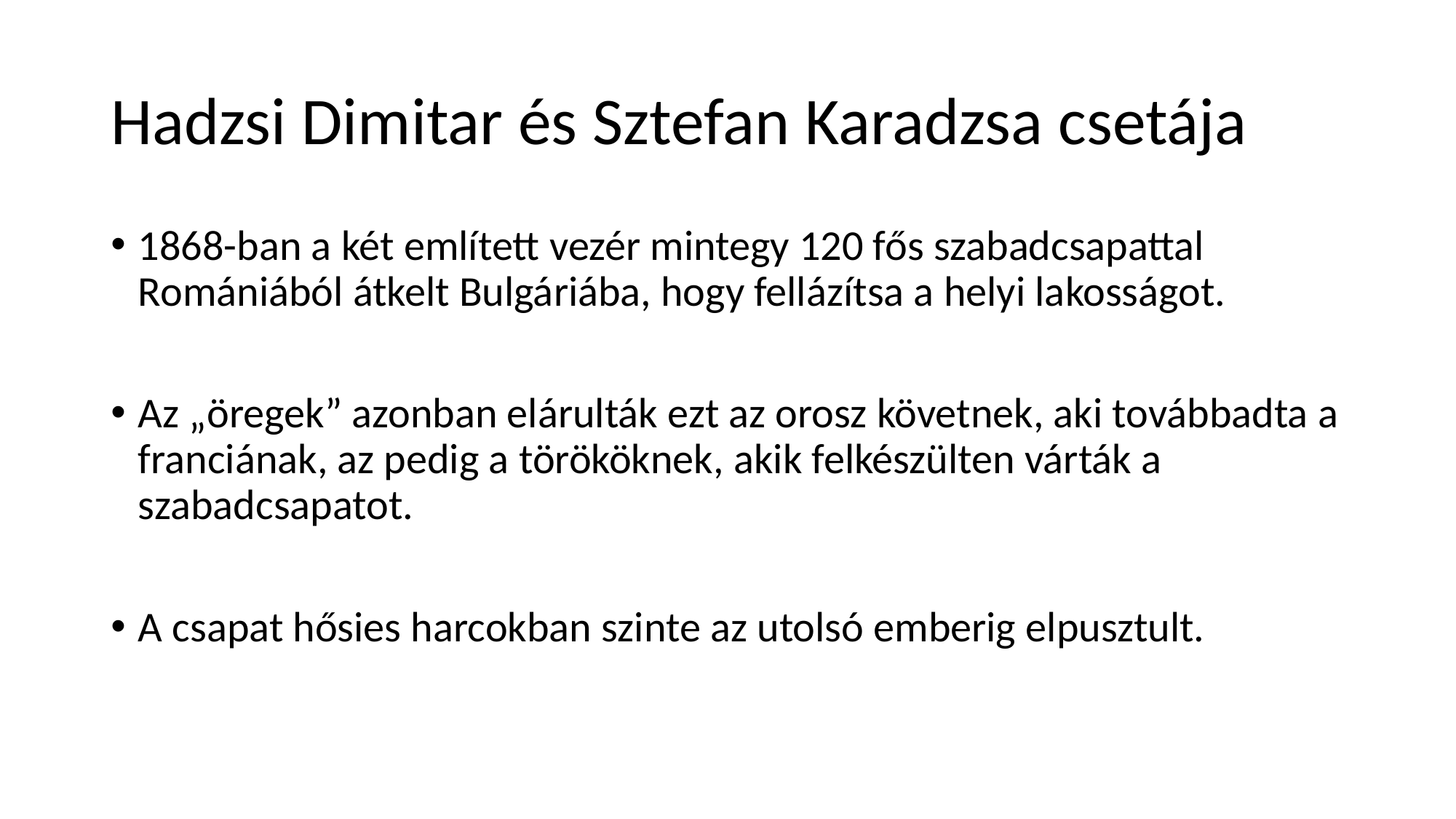

# Hadzsi Dimitar és Sztefan Karadzsa csetája
1868-ban a két említett vezér mintegy 120 fős szabadcsapattal Romániából átkelt Bulgáriába, hogy fellázítsa a helyi lakosságot.

Az „öregek” azonban elárulták ezt az orosz követnek, aki továbbadta a franciának, az pedig a törököknek, akik felkészülten várták a szabadcsapatot.

A csapat hősies harcokban szinte az utolsó emberig elpusztult.